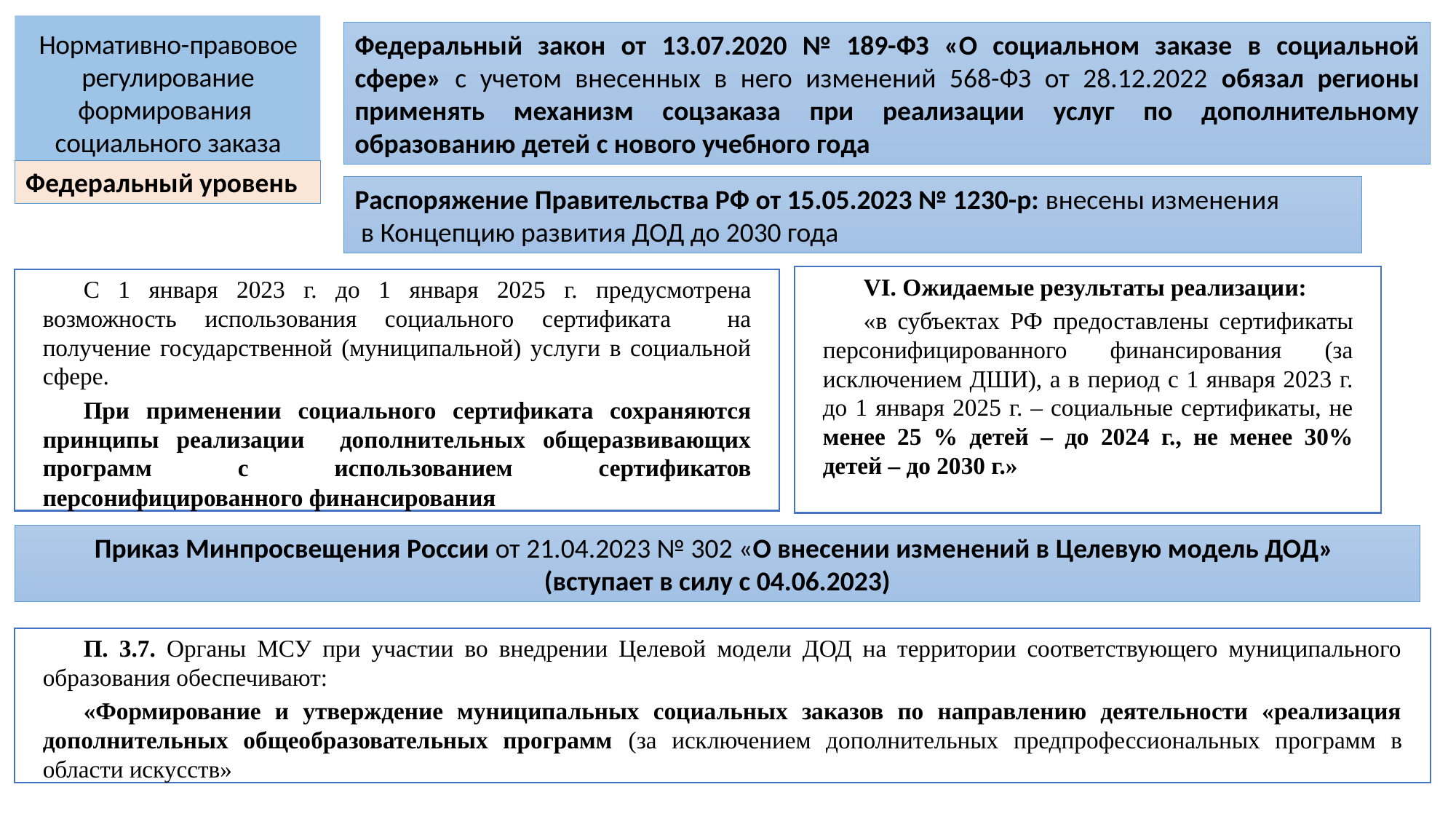

# Нормативно-правовое регулирование формирования  социального заказа
Федеральный закон от 13.07.2020 № 189-ФЗ «О социальном заказе в социальной сфере» с учетом внесенных в него изменений 568-ФЗ от 28.12.2022 обязал регионы применять механизм соцзаказа при реализации услуг по дополнительному образованию детей с нового учебного года
Федеральный уровень
Распоряжение Правительства РФ от 15.05.2023 № 1230-р: внесены изменения
 в Концепцию развития ДОД до 2030 года
VI. Ожидаемые результаты реализации:
«в субъектах РФ предоставлены сертификаты персонифицированного финансирования (за исключением ДШИ), а в период с 1 января 2023 г. до 1 января 2025 г. – социальные сертификаты, не менее 25 % детей – до 2024 г., не менее 30% детей – до 2030 г.»

С 1 января 2023 г. до 1 января 2025 г. предусмотрена возможность использования социального сертификата  на получение государственной (муниципальной) услуги в социальной сфере.
При применении социального сертификата сохраняются принципы реализации  дополнительных общеразвивающих программ с использованием сертификатов персонифицированного финансирования
Приказ Минпросвещения России от 21.04.2023 № 302 «О внесении изменений в Целевую модель ДОД»
(вступает в силу с 04.06.2023)
П. 3.7. Органы МСУ при участии во внедрении Целевой модели ДОД на территории соответствующего муниципального образования обеспечивают:
«Формирование и утверждение муниципальных социальных заказов по направлению деятельности «реализация дополнительных общеобразовательных программ (за исключением дополнительных предпрофессиональных программ в области искусств»